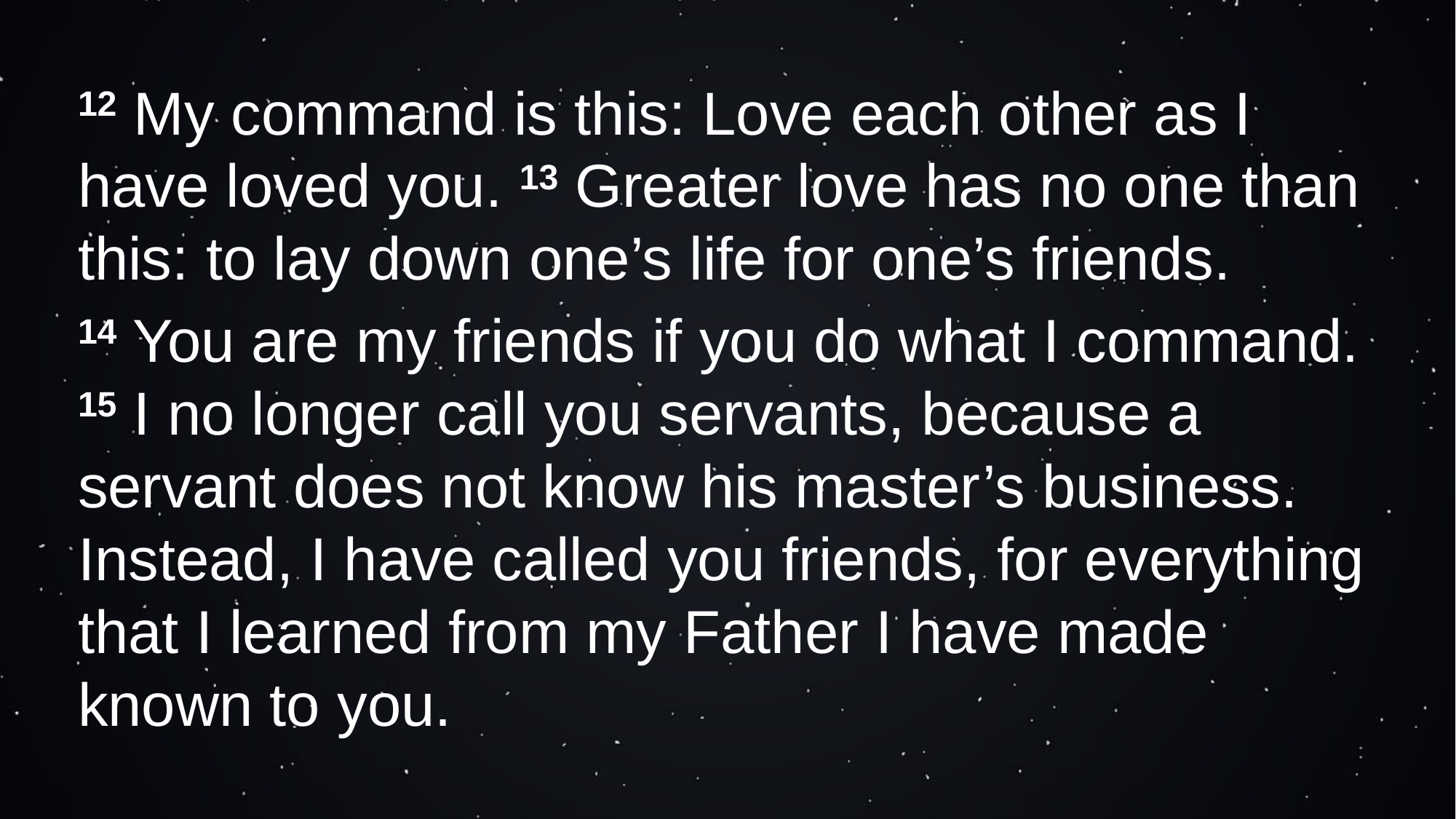

12 My command is this: Love each other as I have loved you. 13 Greater love has no one than this: to lay down one’s life for one’s friends.
14 You are my friends if you do what I command. 15 I no longer call you servants, because a servant does not know his master’s business. Instead, I have called you friends, for everything that I learned from my Father I have made known to you.